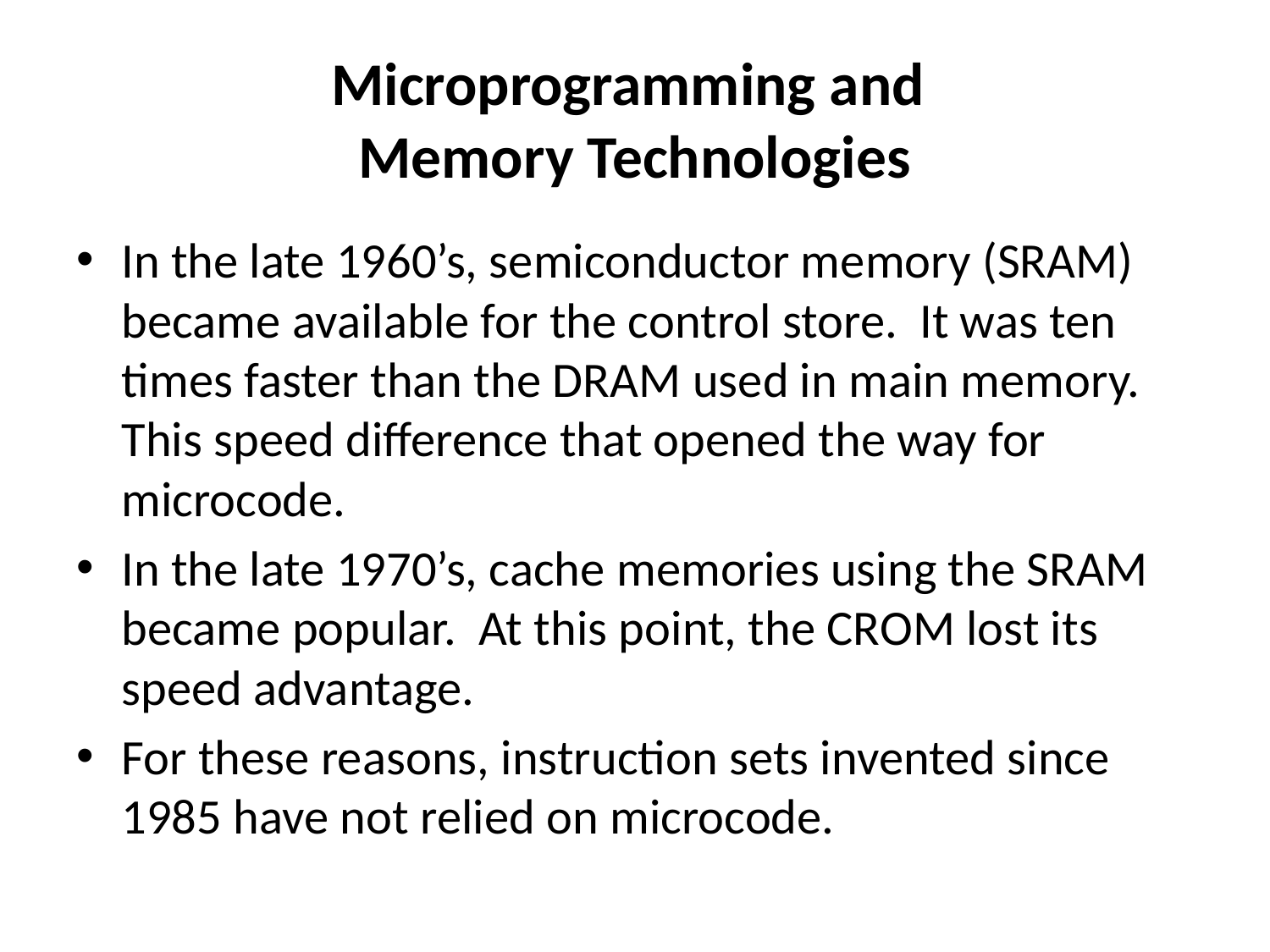

# Microprogramming and Memory Technologies
In the late 1960’s, semiconductor memory (SRAM) became available for the control store.  It was ten times faster than the DRAM used in main memory.  This speed difference that opened the way for microcode.
In the late 1970’s, cache memories using the SRAM became popular.  At this point, the CROM lost its speed advantage.
For these reasons, instruction sets invented since 1985 have not relied on microcode.